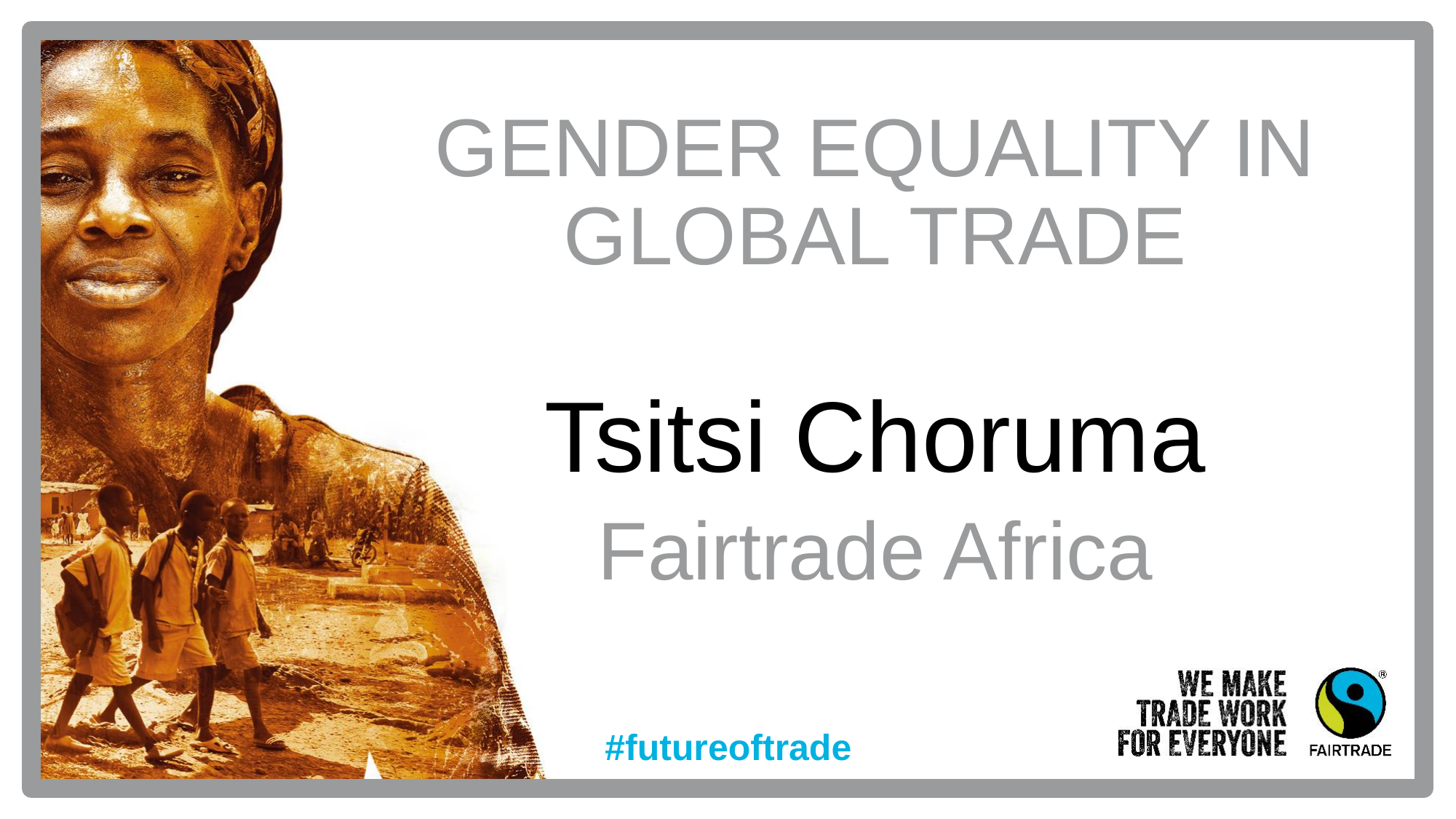

GENDER EQUALITY IN GLOBAL TRADE
Tsitsi Choruma
Fairtrade Africa

#futureoftrade